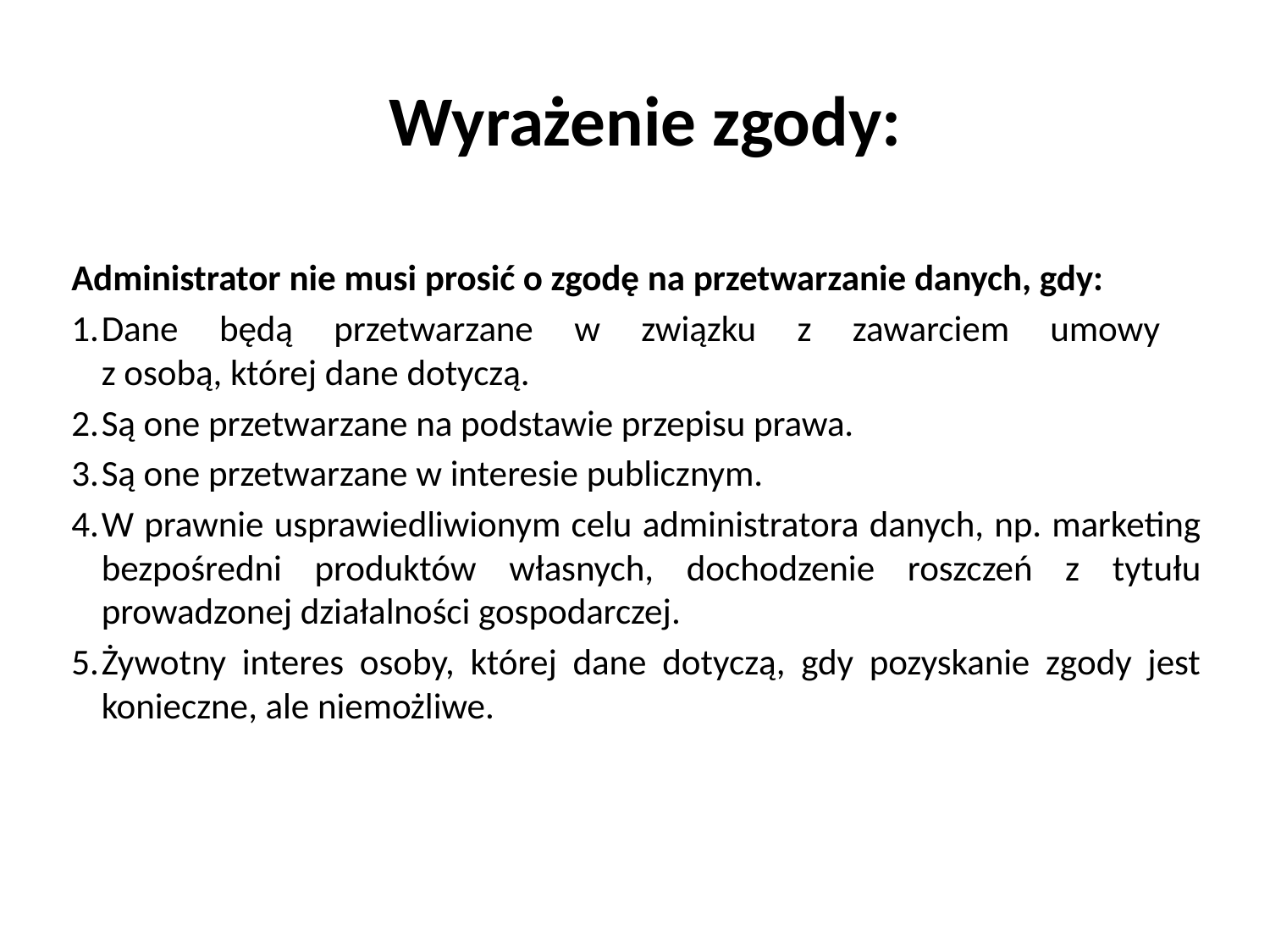

Wyrażenie zgody:
Administrator nie musi prosić o zgodę na przetwarzanie danych, gdy:
Dane będą przetwarzane w związku z zawarciem umowy
z osobą, której dane dotyczą.
Są one przetwarzane na podstawie przepisu prawa.
Są one przetwarzane w interesie publicznym.
W prawnie usprawiedliwionym celu administratora danych, np. marketing bezpośredni produktów własnych, dochodzenie roszczeń z tytułu prowadzonej działalności gospodarczej.
Żywotny interes osoby, której dane dotyczą, gdy pozyskanie zgody jest konieczne, ale niemożliwe.